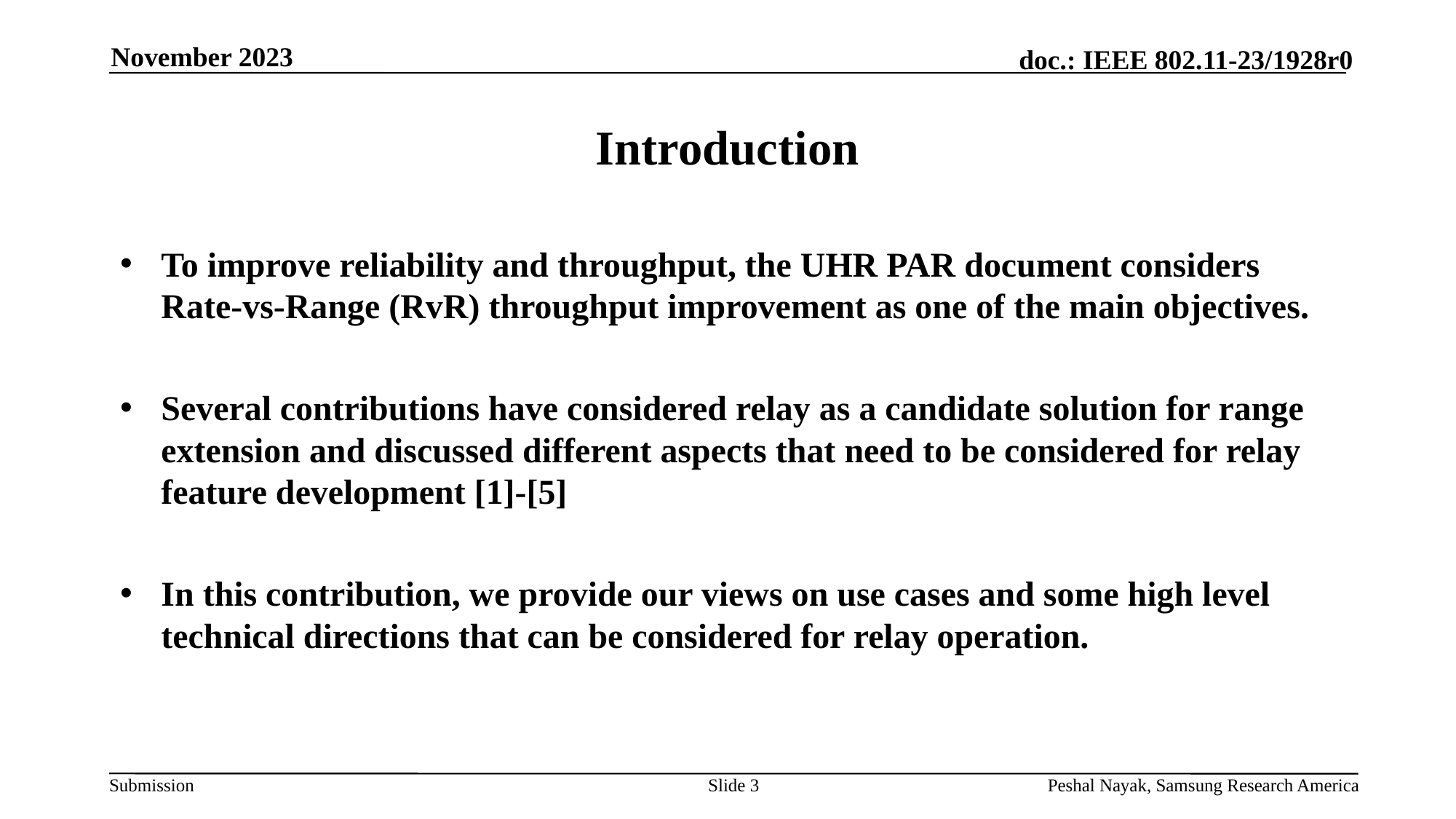

November 2023
# Introduction
To improve reliability and throughput, the UHR PAR document considers Rate-vs-Range (RvR) throughput improvement as one of the main objectives.

Several contributions have considered relay as a candidate solution for range extension and discussed different aspects that need to be considered for relay feature development [1]-[5]

In this contribution, we provide our views on use cases and some high level technical directions that can be considered for relay operation.

Slide 3
Peshal Nayak, Samsung Research America